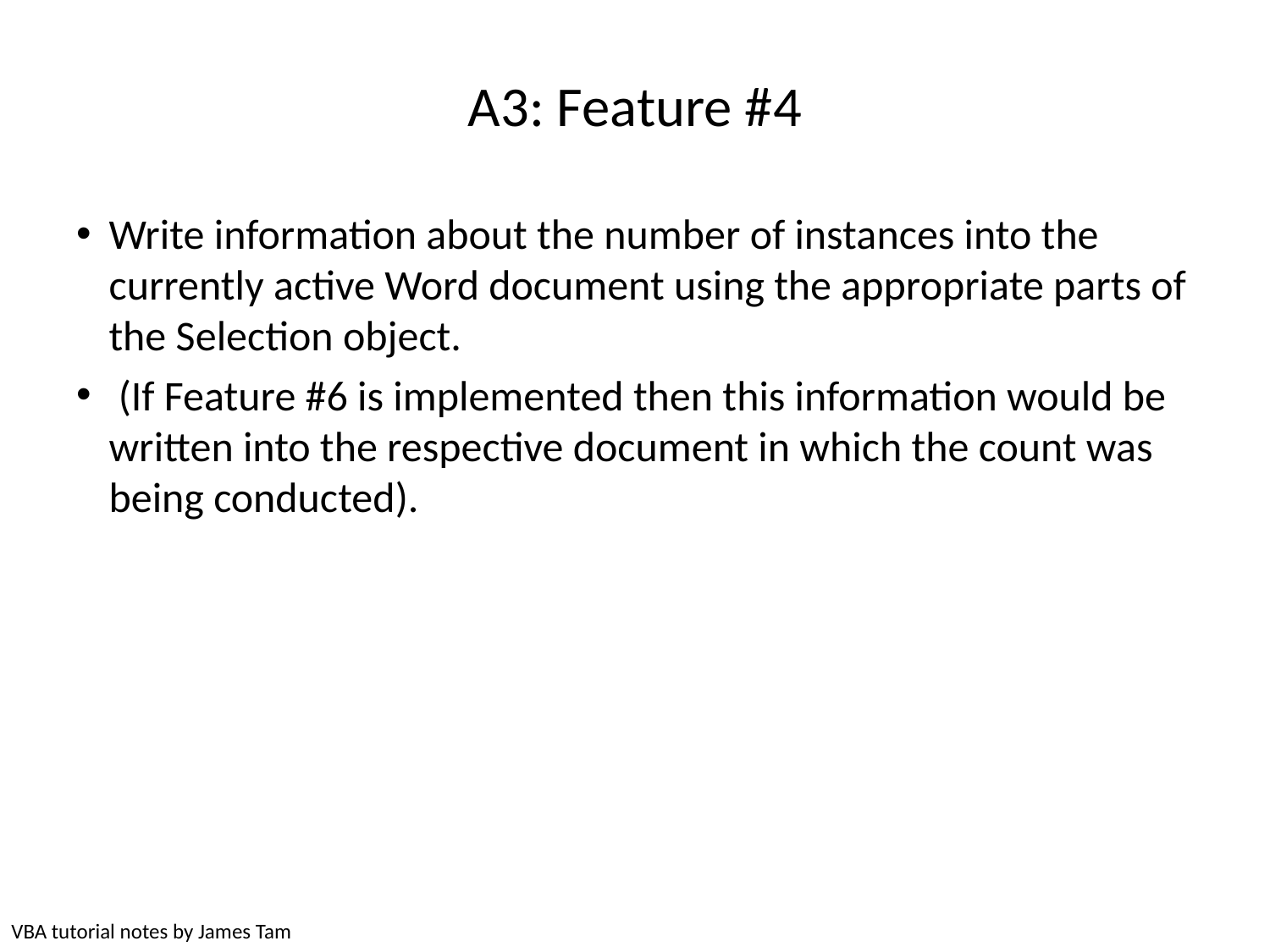

# A3: Feature #4
Write information about the number of instances into the currently active Word document using the appropriate parts of the Selection object.
 (If Feature #6 is implemented then this information would be written into the respective document in which the count was being conducted).